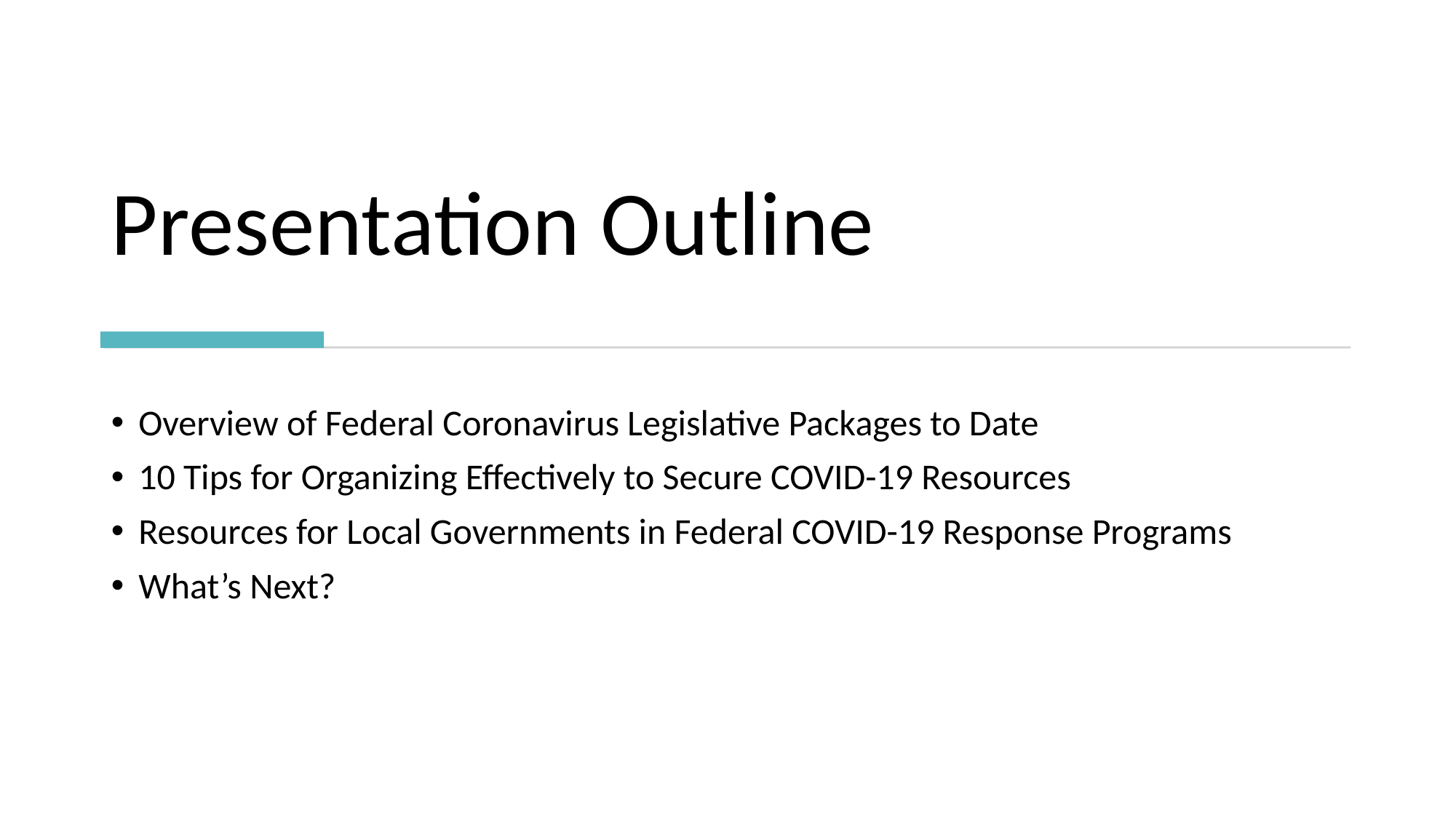

# Presentation Outline

Overview of Federal Coronavirus Legislative Packages to Date
10 Tips for Organizing Effectively to Secure COVID-19 Resources
Resources for Local Governments in Federal COVID-19 Response Programs
What’s Next?